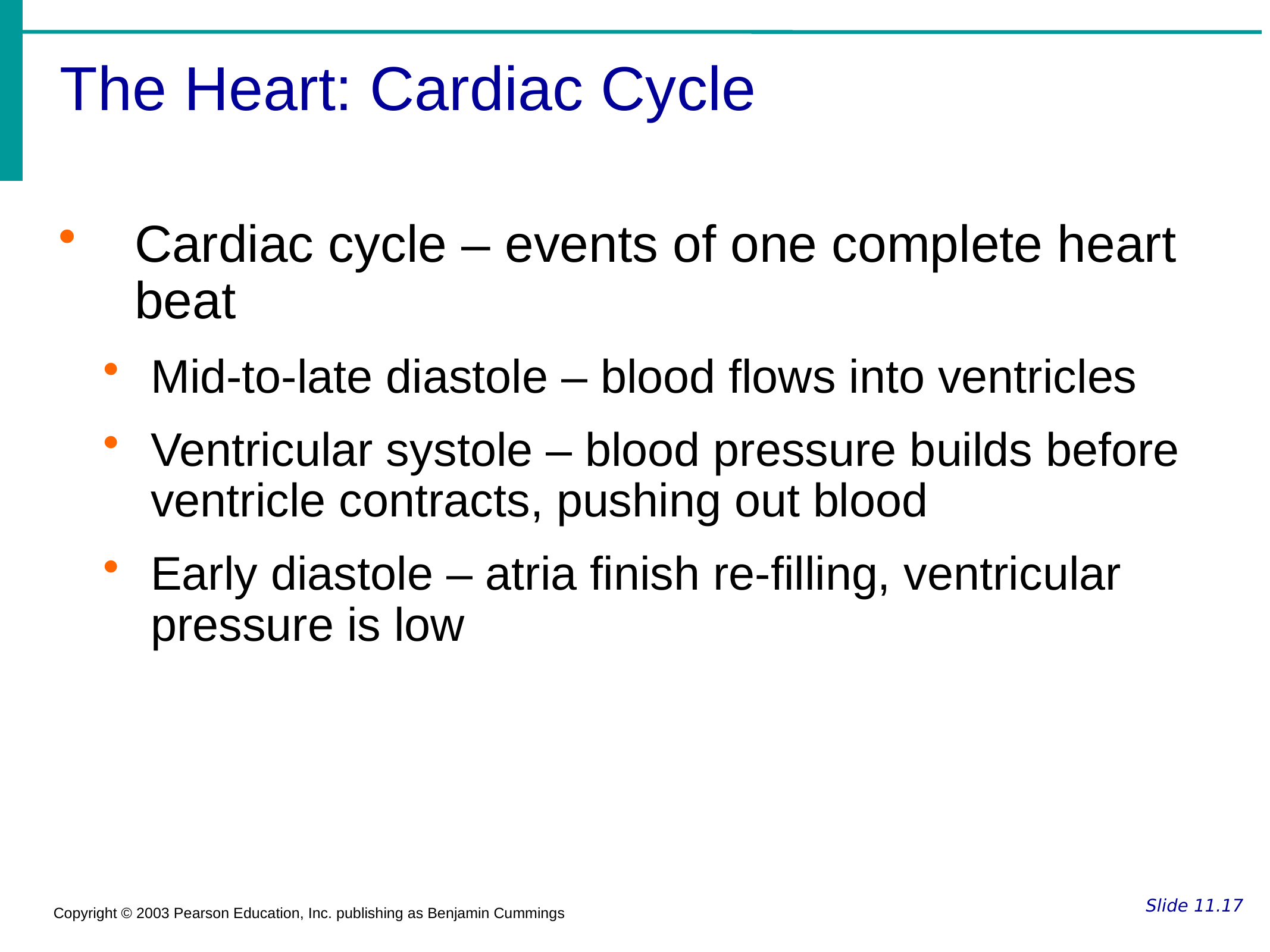

The Heart: Cardiac Cycle
Cardiac cycle – events of one complete heart beat
Mid-to-late diastole – blood flows into ventricles
Ventricular systole – blood pressure builds before ventricle contracts, pushing out blood
Early diastole – atria finish re-filling, ventricular pressure is low
# Slide 11.17
Copyright © 2003 Pearson Education, Inc. publishing as Benjamin Cummings